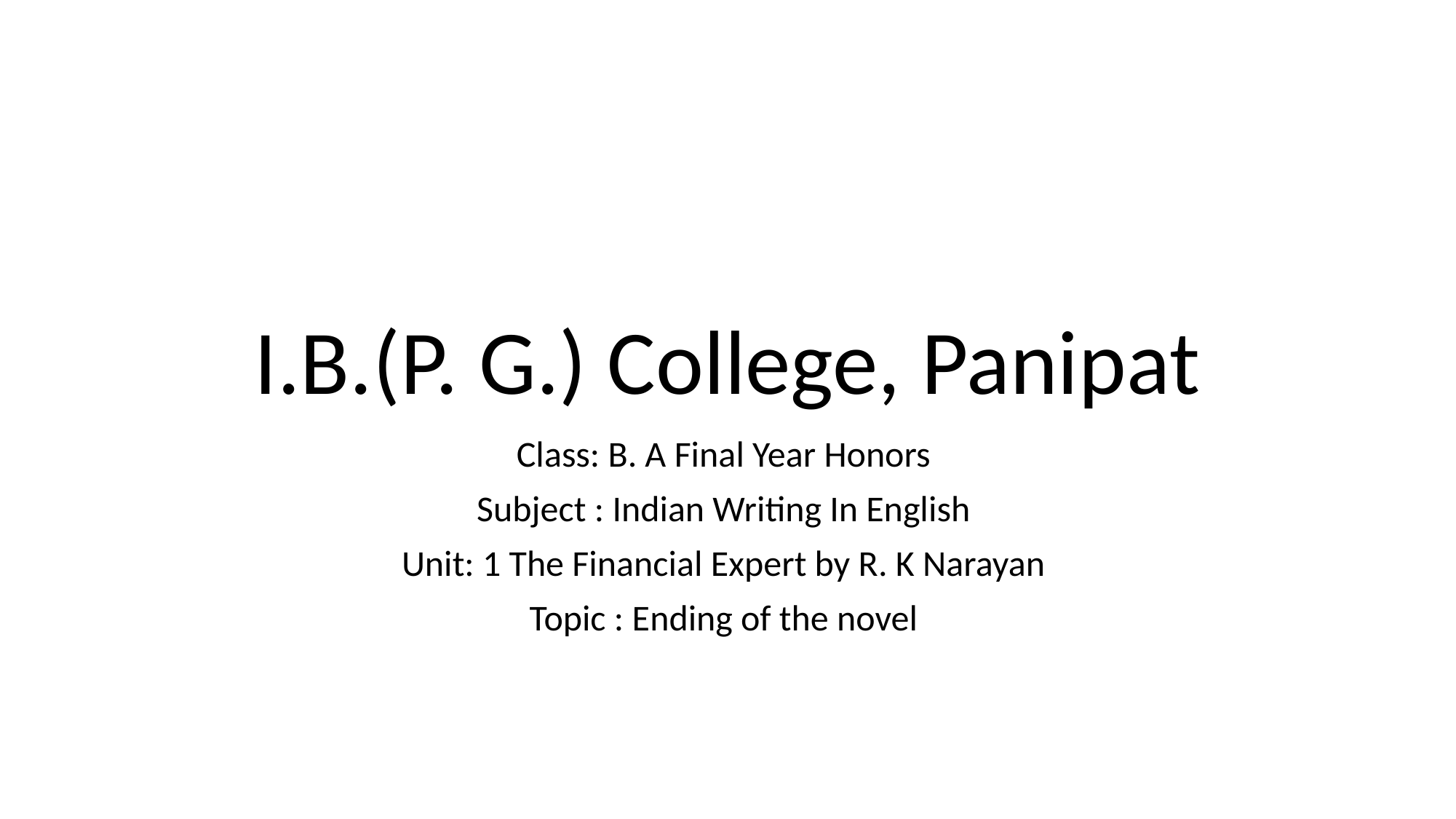

# I.B.(P. G.) College, Panipat
Class: B. A Final Year Honors
Subject : Indian Writing In English
Unit: 1 The Financial Expert by R. K Narayan
Topic : Ending of the novel